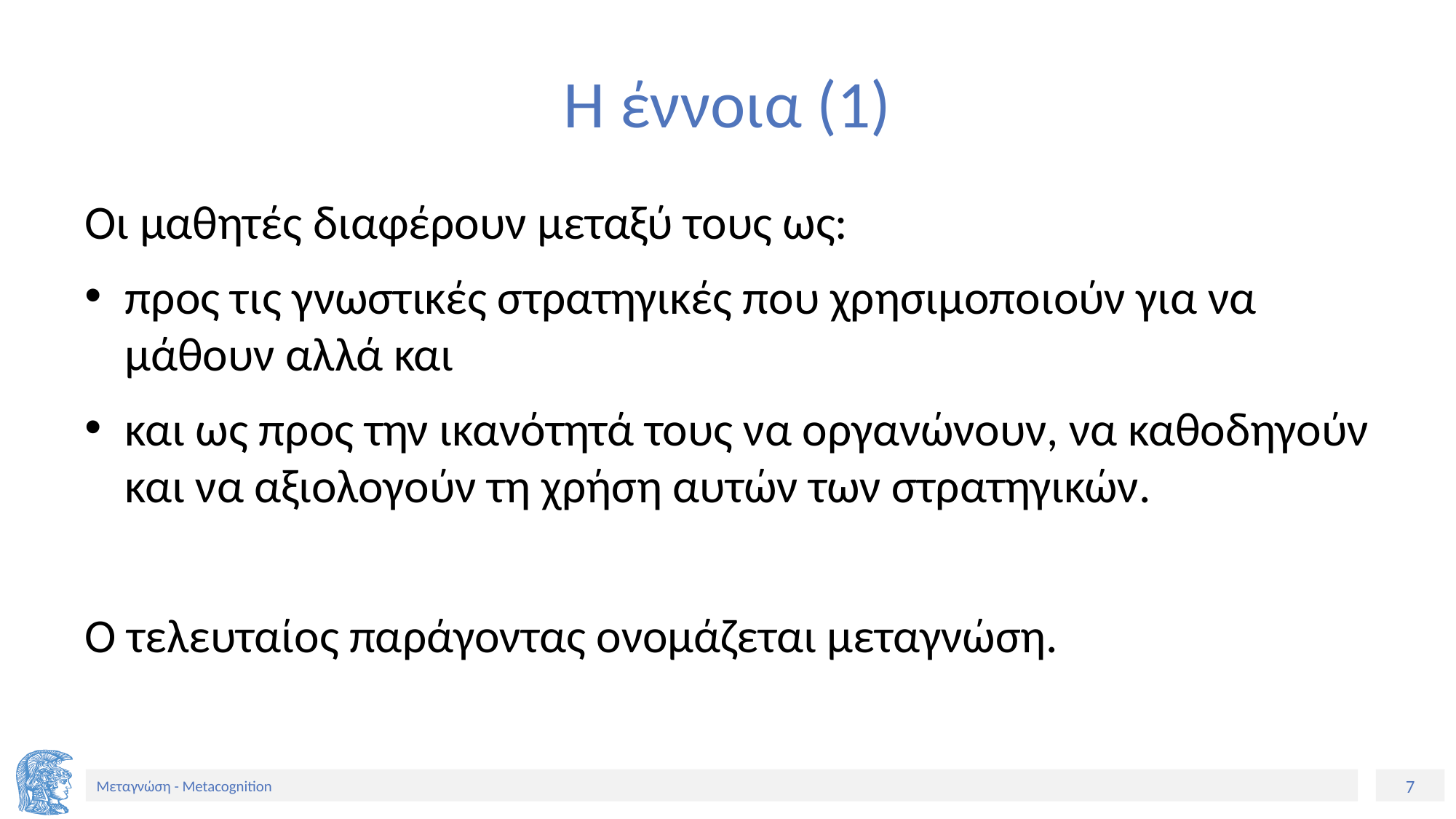

# Η έννοια (1)
Οι μαθητές διαφέρουν μεταξύ τους ως:
προς τις γνωστικές στρατηγικές που χρησιμοποιούν για να μάθουν αλλά και
και ως προς την ικανότητά τους να οργανώνουν, να καθοδηγούν και να αξιολογούν τη χρήση αυτών των στρατηγικών.

Ο τελευταίος παράγοντας ονομάζεται μεταγνώση.